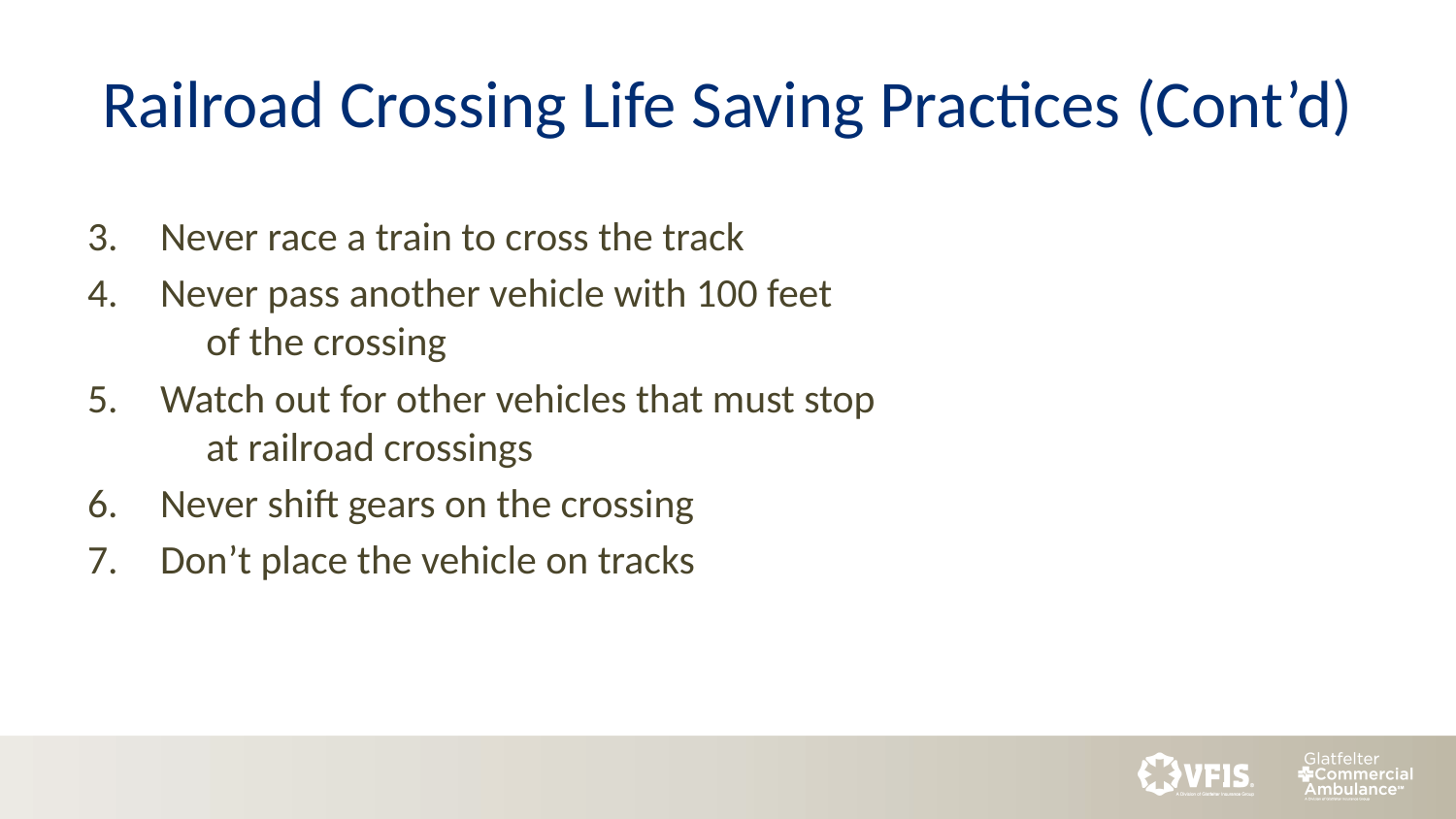

# Railroad Crossing Life Saving Practices (Cont’d)
Never race a train to cross the track
Never pass another vehicle with 100 feet
     of the crossing
Watch out for other vehicles that must stop
     at railroad crossings
Never shift gears on the crossing
Don’t place the vehicle on tracks